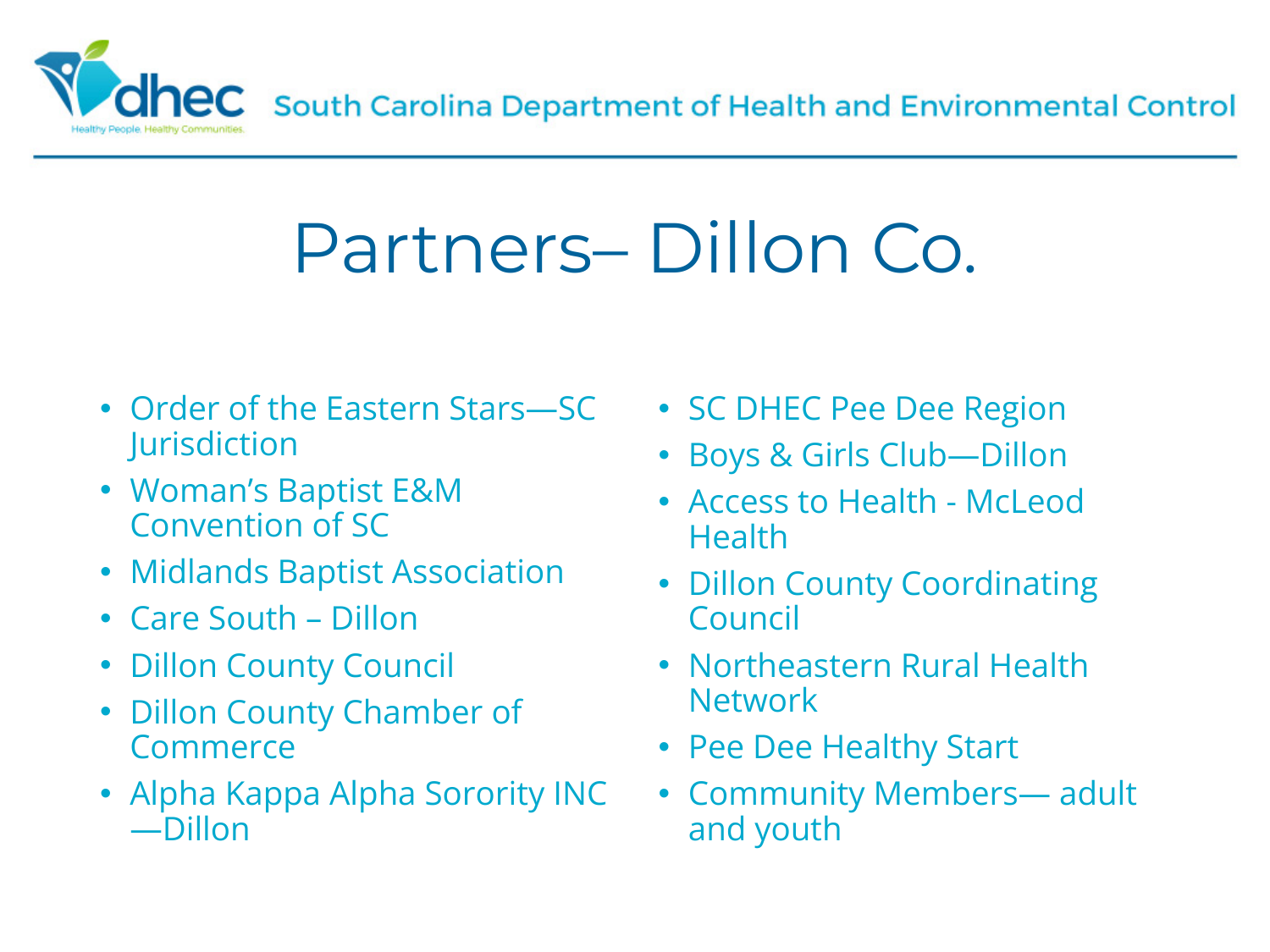

# Partners– Dillon Co.
Order of the Eastern Stars—SC Jurisdiction
Woman’s Baptist E&M Convention of SC
Midlands Baptist Association
Care South – Dillon
Dillon County Council
Dillon County Chamber of Commerce
Alpha Kappa Alpha Sorority INC—Dillon

SC DHEC Pee Dee Region
Boys & Girls Club—Dillon
Access to Health - McLeod Health
Dillon County Coordinating Council
Northeastern Rural Health Network
Pee Dee Healthy Start
Community Members— adult and youth